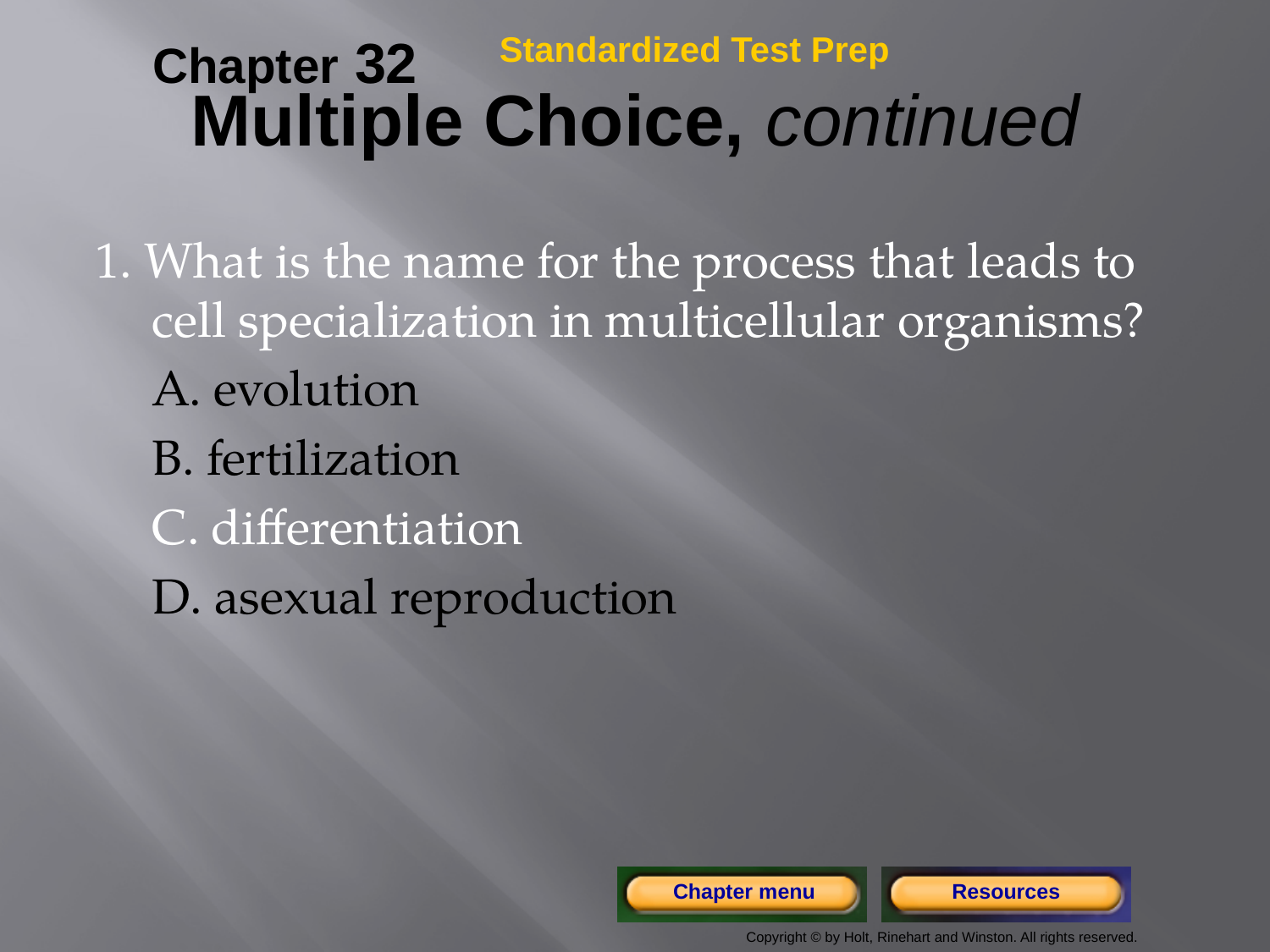

Chapter 32
Standardized Test Prep
# Multiple Choice, continued
1. What is the name for the process that leads to cell specialization in multicellular organisms?
	A. evolution
	B. fertilization
	C. differentiation
	D. asexual reproduction